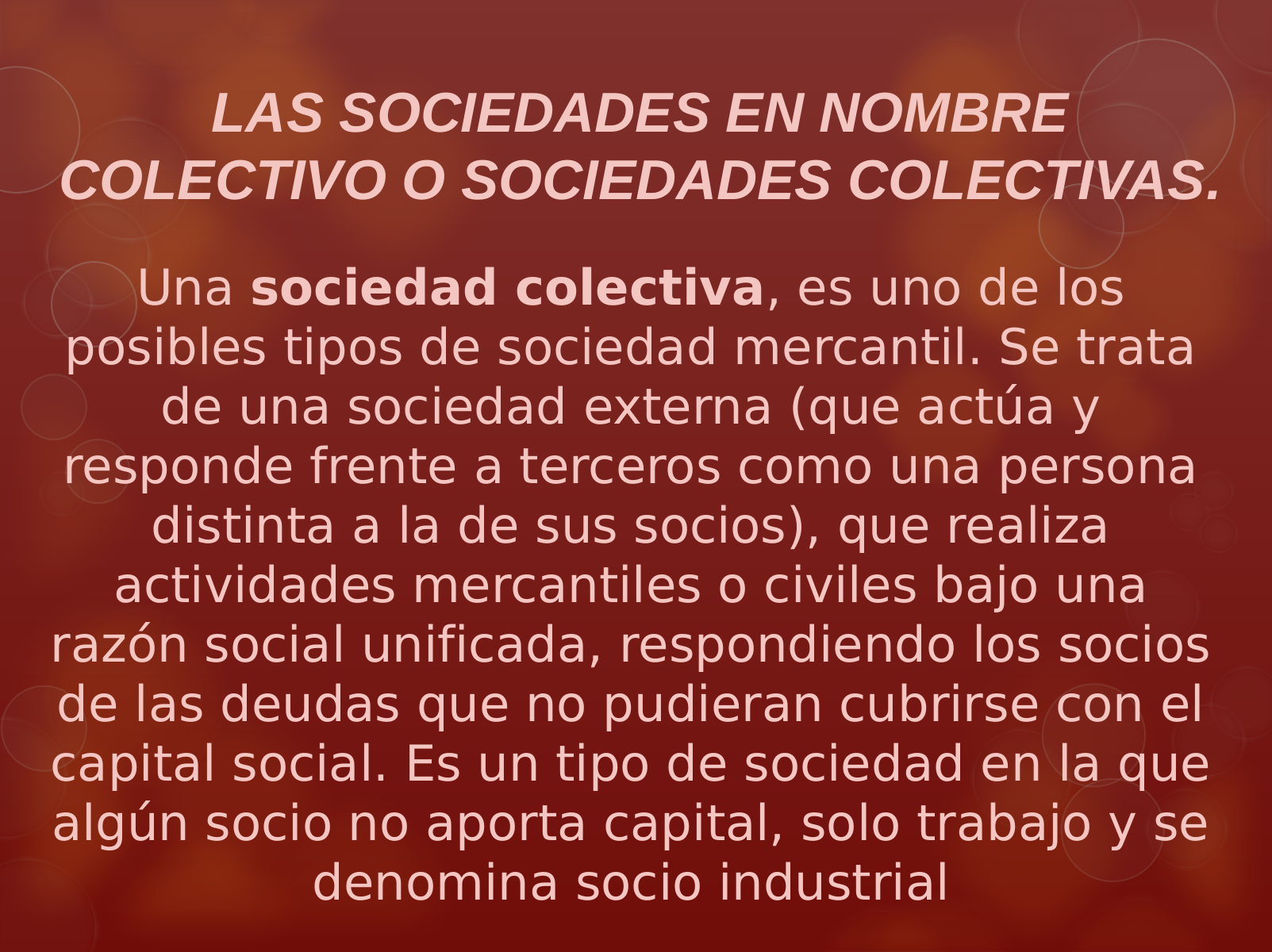

# LAS SOCIEDADES EN NOMBRE COLECTIVO O SOCIEDADES COLECTIVAS.
Una sociedad colectiva, es uno de los posibles tipos de sociedad mercantil. Se trata de una sociedad externa (que actúa y responde frente a terceros como una persona distinta a la de sus socios), que realiza actividades mercantiles o civiles bajo una razón social unificada, respondiendo los socios de las deudas que no pudieran cubrirse con el capital social. Es un tipo de sociedad en la que algún socio no aporta capital, solo trabajo y se denomina socio industrial